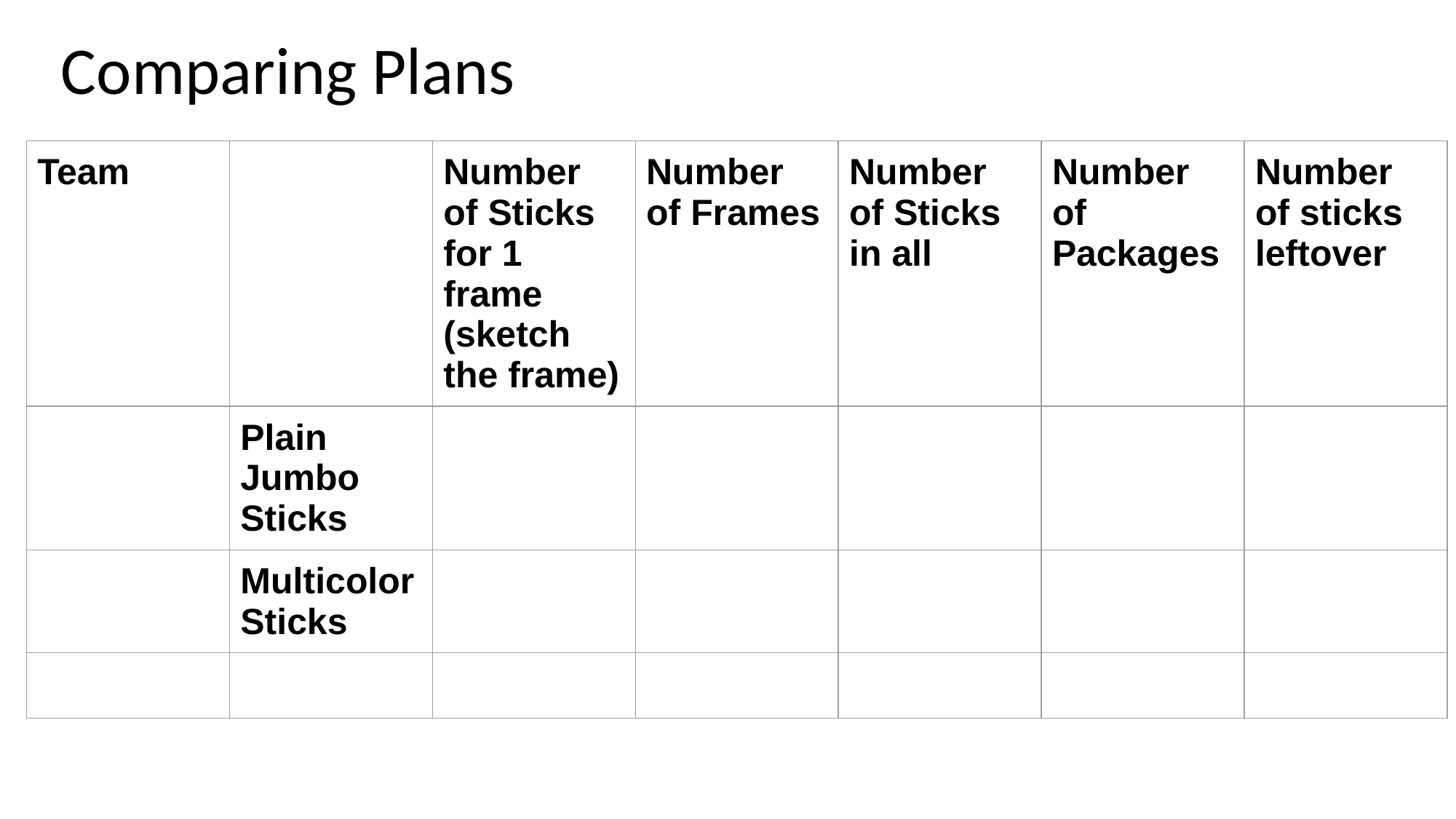

# Comparing Plans
| Team |  | Number of Sticks for 1 frame (sketch the frame) | Number of Frames | Number of Sticks in all | Number of Packages | Number of sticks leftover |
| --- | --- | --- | --- | --- | --- | --- |
|  | Plain Jumbo Sticks |  |  |  |  |  |
|  | Multicolor Sticks |  |  |  |  |  |
|  |  |  |  |  |  |  |